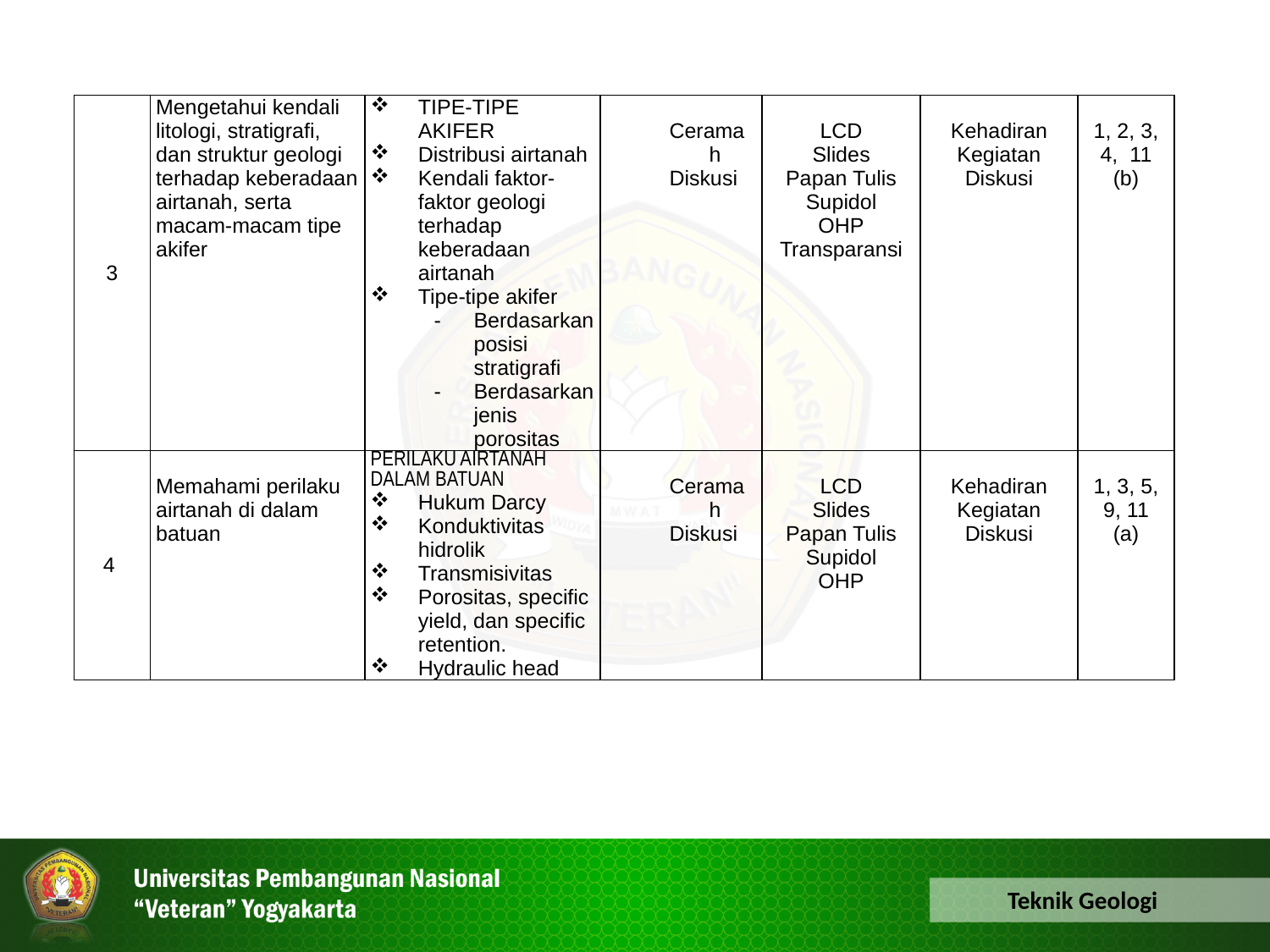

| 3 | Mengetahui kendali litologi, stratigrafi, dan struktur geologi terhadap keberadaan airtanah, serta macam-macam tipe akifer | Tipe-tipe akifer Distribusi airtanah Kendali faktor-faktor geologi terhadap keberadaan airtanah Tipe-tipe akifer Berdasarkan posisi stratigrafi Berdasarkan jenis porositas | Ceramah Diskusi | LCD Slides Papan Tulis Supidol OHP Transparansi | Kehadiran Kegiatan Diskusi | 1, 2, 3, 4, 11 (b) |
| --- | --- | --- | --- | --- | --- | --- |
| 4 | Memahami perilaku airtanah di dalam batuan | Perilaku Airtanah dALAM BATUAN Hukum Darcy Konduktivitas hidrolik Transmisivitas Porositas, specific yield, dan specific retention. Hydraulic head | Ceramah Diskusi | LCD Slides Papan Tulis Supidol OHP | Kehadiran Kegiatan Diskusi | 1, 3, 5, 9, 11 (a) |
Teknik Geologi